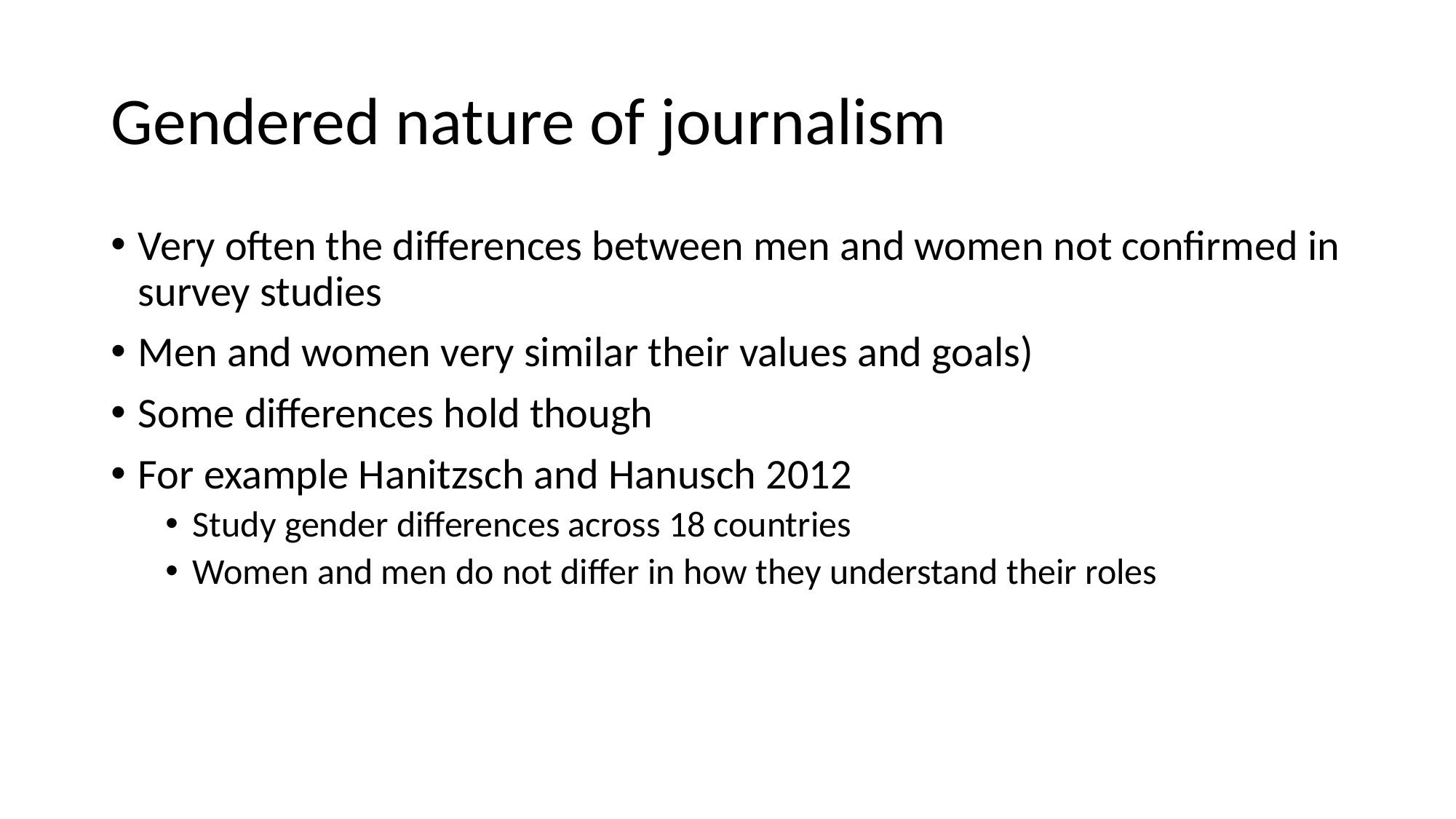

# Gendered nature of journalism
Very often the differences between men and women not confirmed in survey studies
Men and women very similar their values and goals)
Some differences hold though
For example Hanitzsch and Hanusch 2012
Study gender differences across 18 countries
Women and men do not differ in how they understand their roles